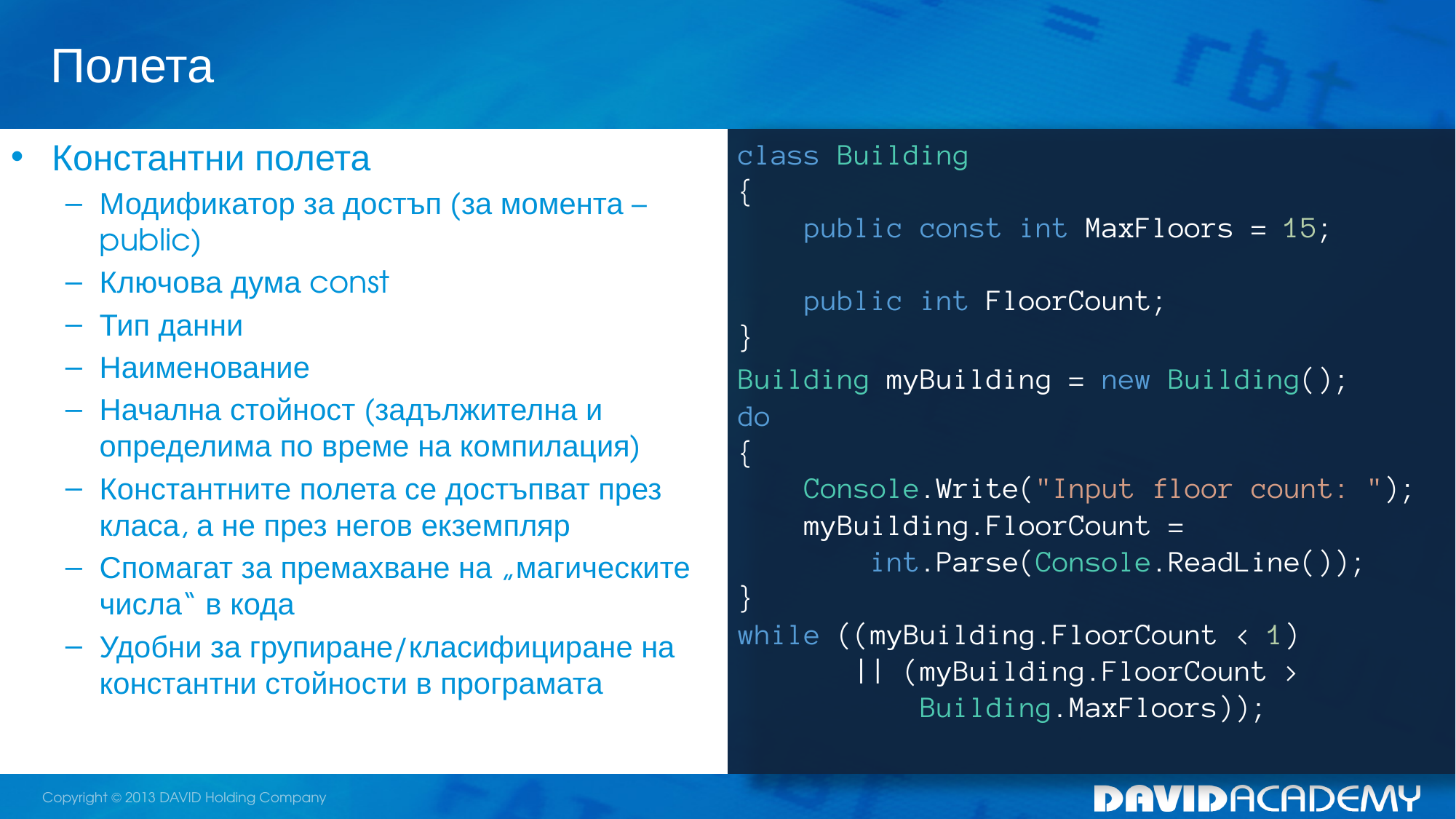

# Полета
Константни полета
Модификатор за достъп (за момента – public)
Ключова дума const
Тип данни
Наименование
Начална стойност (задължителна и определима по време на компилация)
Константните полета се достъпват през класа, а не през негов екземпляр
Спомагат за премахване на „магическите числа“ в кода
Удобни за групиране/класифициране на константни стойности в програмата

class Building
{
    public const int MaxFloors = 15;
    public int FloorCount;
}
Building myBuilding = new Building();
do
{
    Console.Write("Input floor count: ");
    myBuilding.FloorCount =
        int.Parse(Console.ReadLine());
}
while ((myBuilding.FloorCount < 1)
       || (myBuilding.FloorCount >
           Building.MaxFloors));